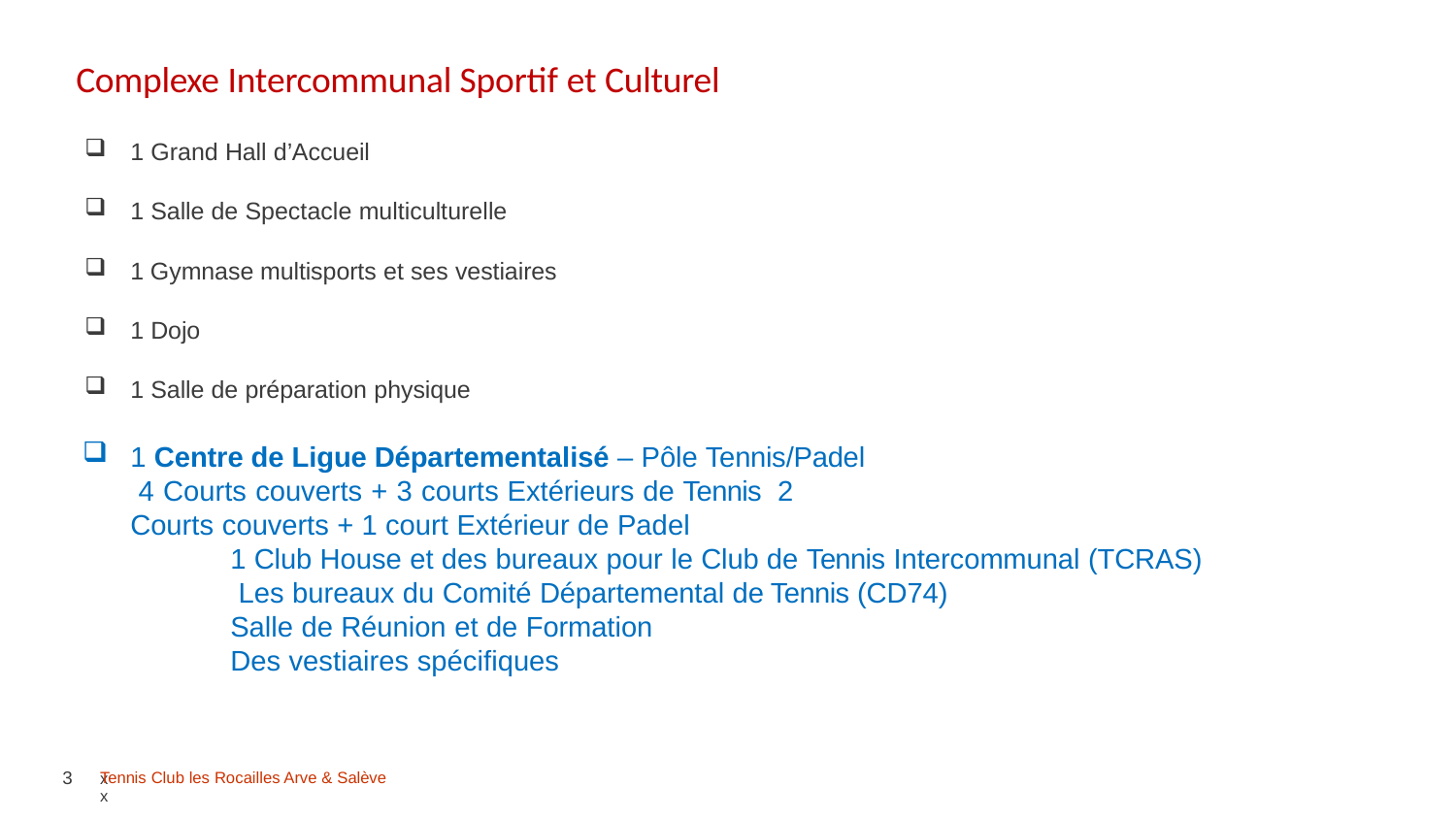

# Complexe Intercommunal Sportif et Culturel
1 Grand Hall d’Accueil

1 Salle de Spectacle multiculturelle

1 Gymnase multisports et ses vestiaires

1 Dojo

1 Salle de préparation physique

1 Centre de Ligue Départementalisé – Pôle Tennis/Padel  4 Courts couverts + 3 courts Extérieurs de Tennis  2 Courts couverts + 1 court Extérieur de Padel
1 Club House et des bureaux pour le Club de Tennis Intercommunal (TCRAS)  Les bureaux du Comité Départemental de Tennis (CD74)
Salle de Réunion et de Formation
Des vestiaires spécifiques

3
Tennis Club les Rocailles Arve & Salève

xx